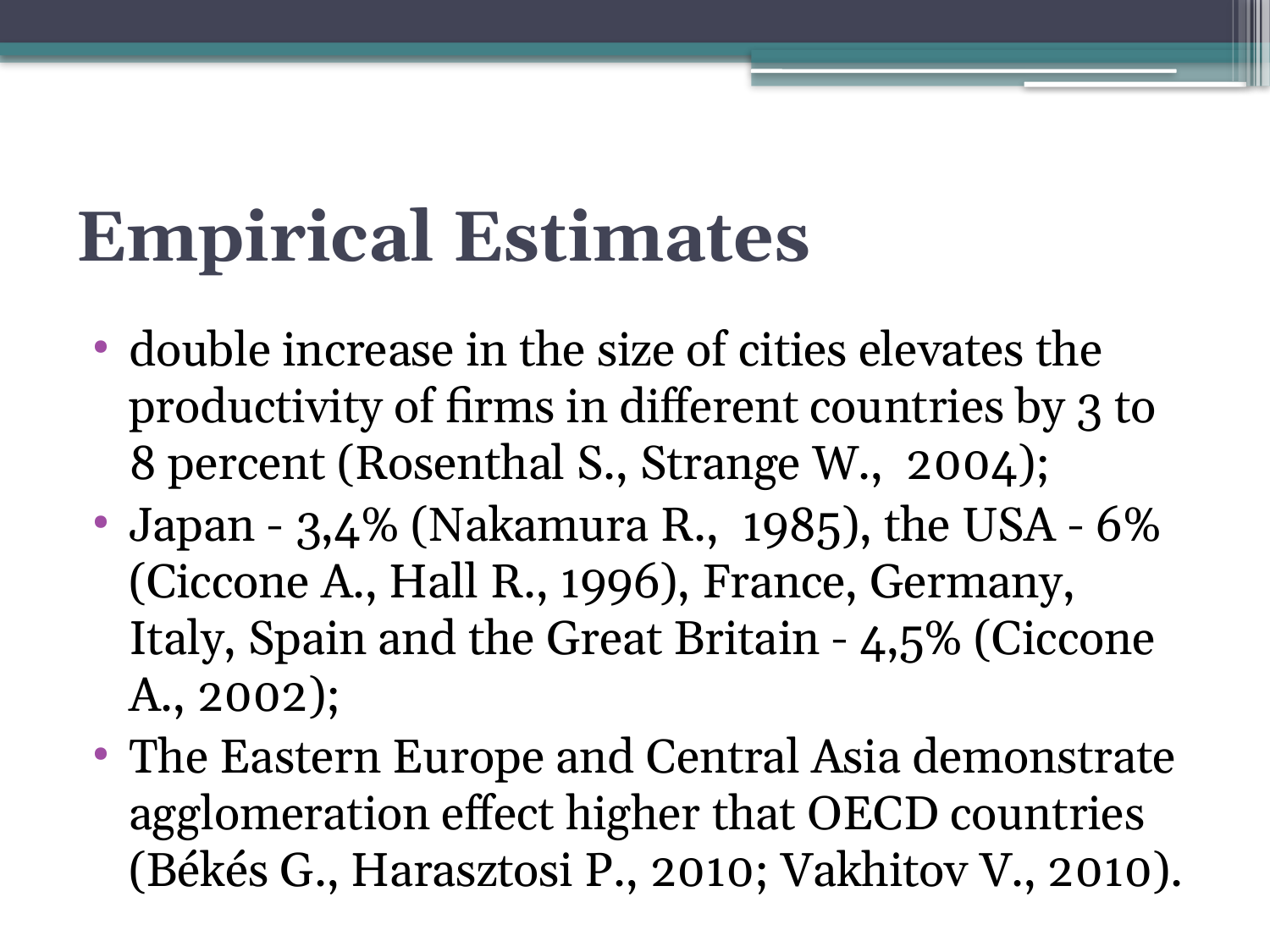

# Empirical Estimates
double increase in the size of cities elevates the productivity of firms in different countries by 3 to 8 percent (Rosenthal S., Strange W.,  2004);
Japan - 3,4% (Nakamura R.,  1985), the USA - 6% (Ciccone A., Hall R., 1996), France, Germany, Italy, Spain and the Great Britain - 4,5% (Ciccone A., 2002);
The Eastern Europe and Central Asia demonstrate agglomeration effect higher that OECD countries (Békés G., Harasztosi P., 2010; Vakhitov V., 2010).